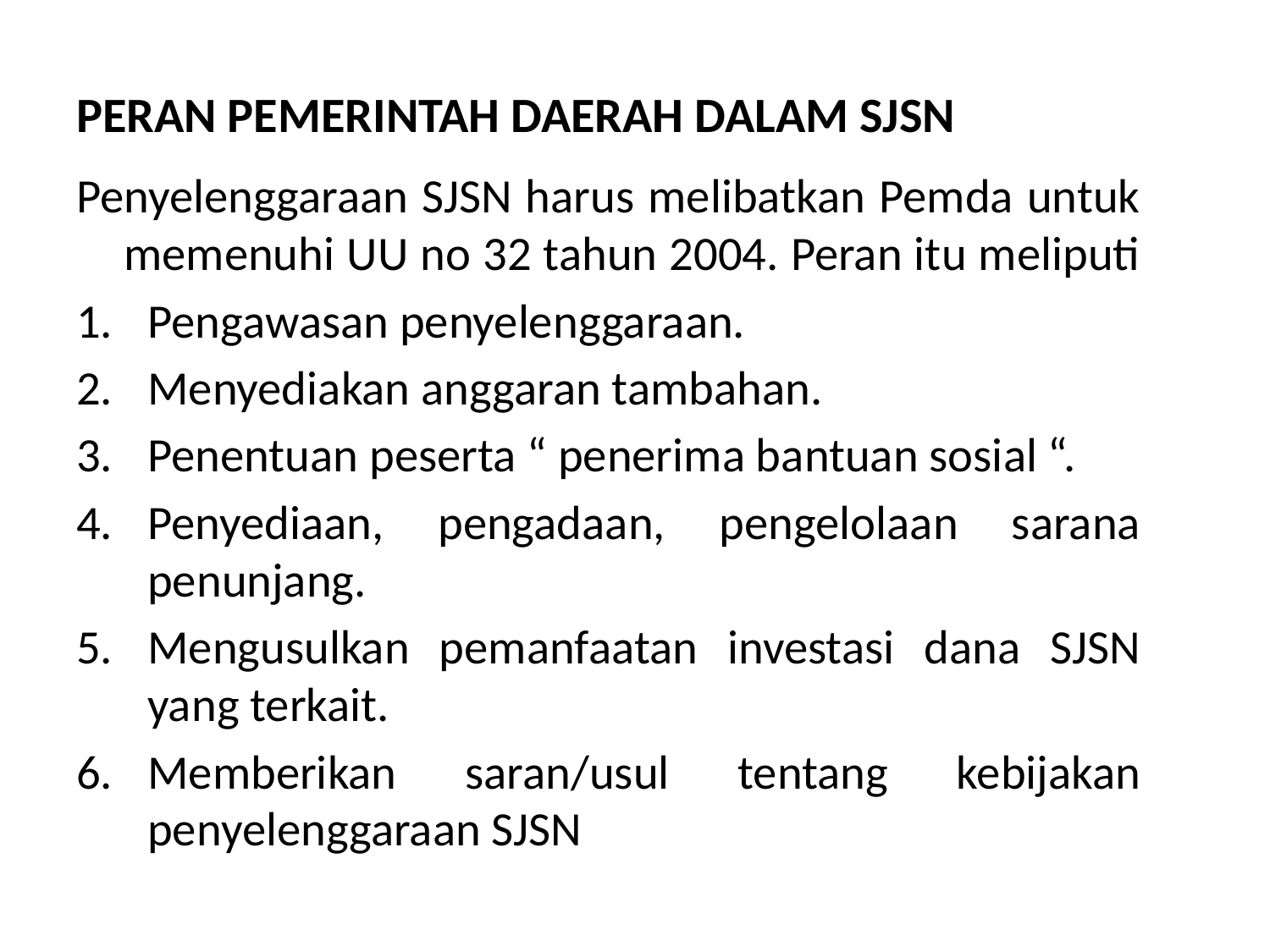

# PERAN PEMERINTAH DAERAH DALAM SJSN
Penyelenggaraan SJSN harus melibatkan Pemda untuk memenuhi UU no 32 tahun 2004. Peran itu meliputi
Pengawasan penyelenggaraan.
Menyediakan anggaran tambahan.
Penentuan peserta “ penerima bantuan sosial “.
Penyediaan, pengadaan, pengelolaan sarana penunjang.
Mengusulkan pemanfaatan investasi dana SJSN yang terkait.
Memberikan saran/usul tentang kebijakan penyelenggaraan SJSN